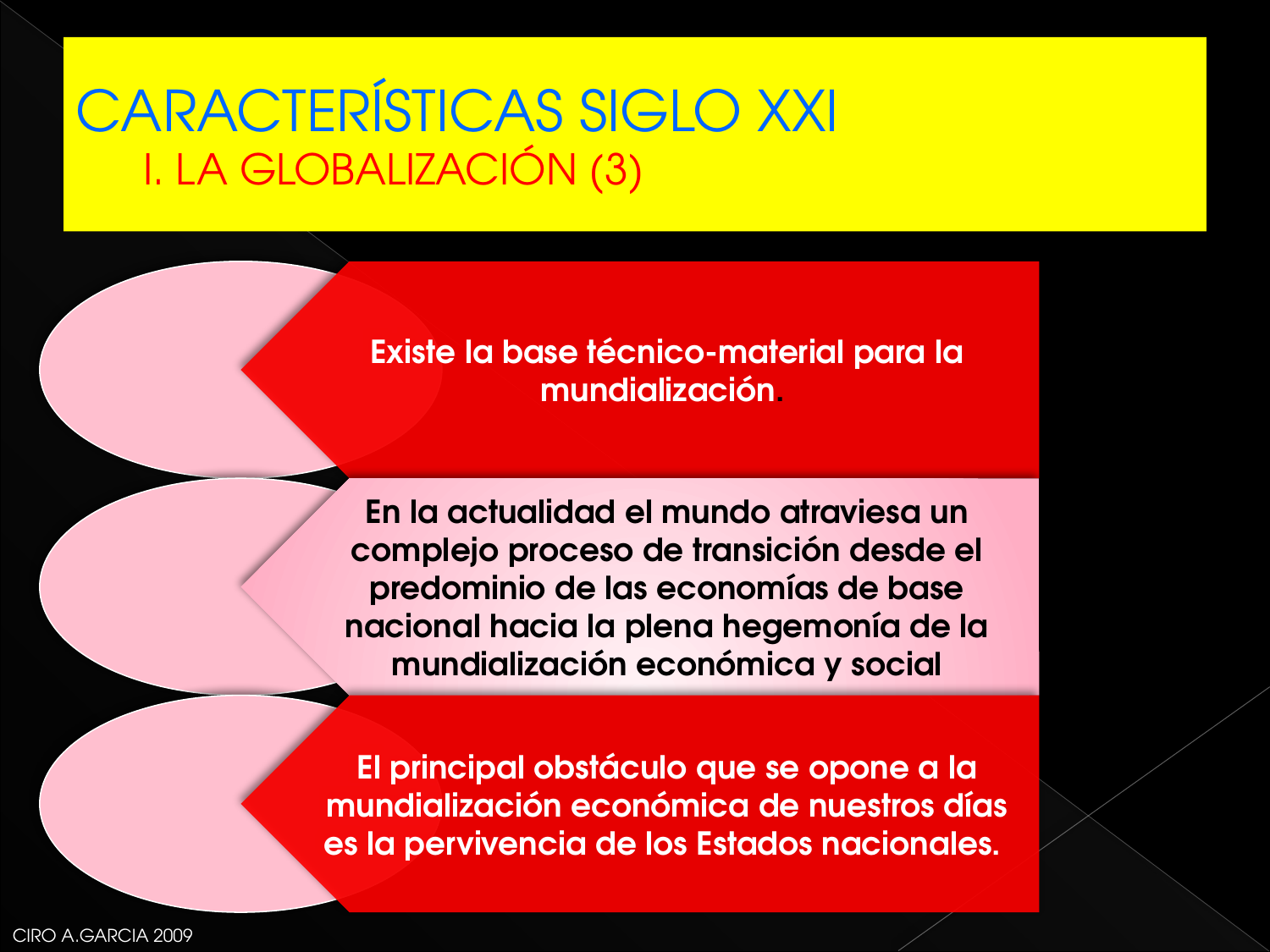

# CARACTERÍSTICAS SIGLO XXI I. LA GLOBALIZACIÓN (3)
Existe la base técnico-material para la mundialización.
En la actualidad el mundo atraviesa un complejo proceso de transición desde el predominio de las economías de base nacional hacia la plena hegemonía de la mundialización económica y social
El principal obstáculo que se opone a la mundialización económica de nuestros días es la pervivencia de los Estados nacionales.
CIRO A.GARCIA 2009